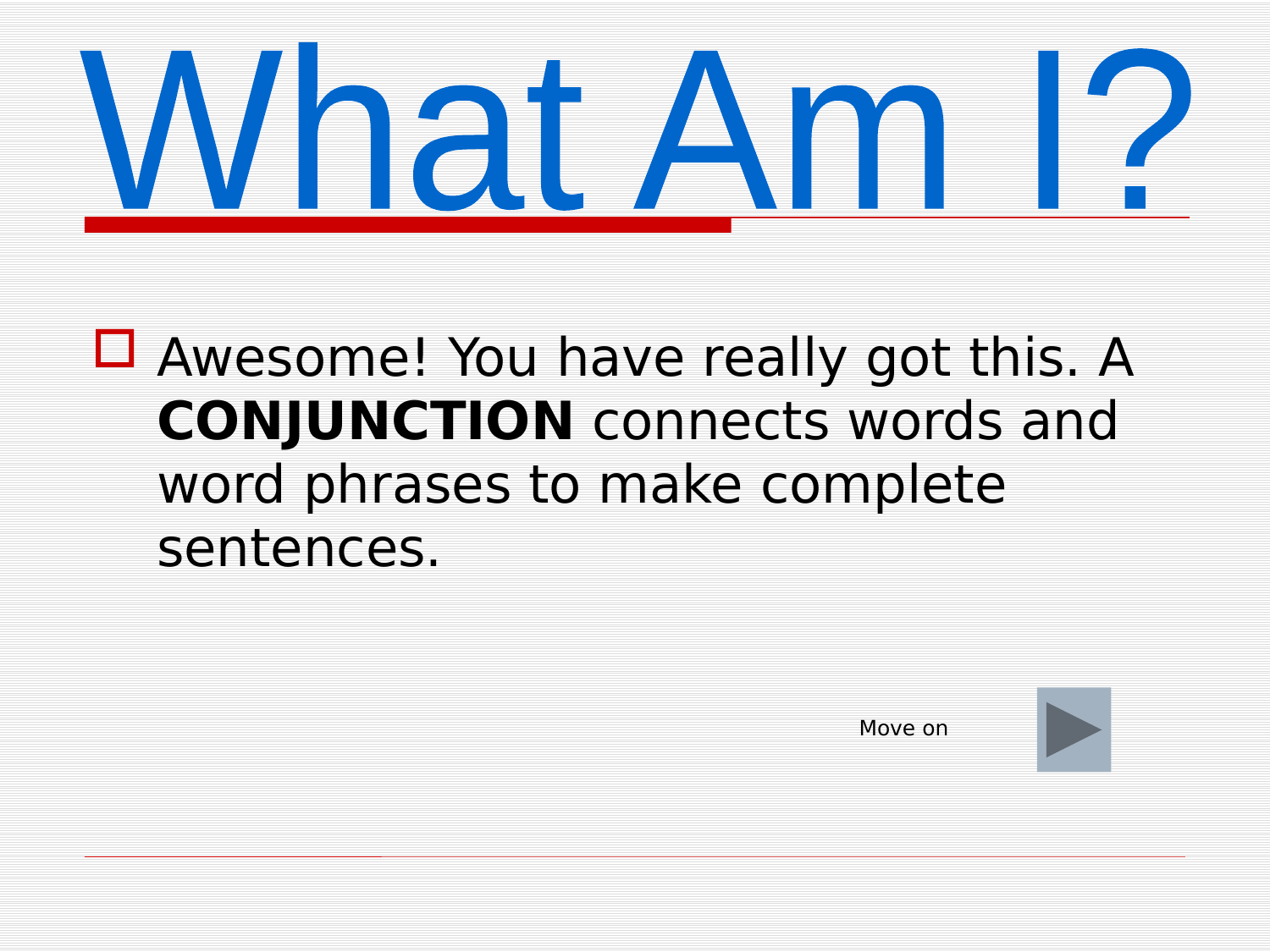

What Am I?

Awesome! You have really got this. A CONJUNCTION connects words and word phrases to make complete sentences.

Move on